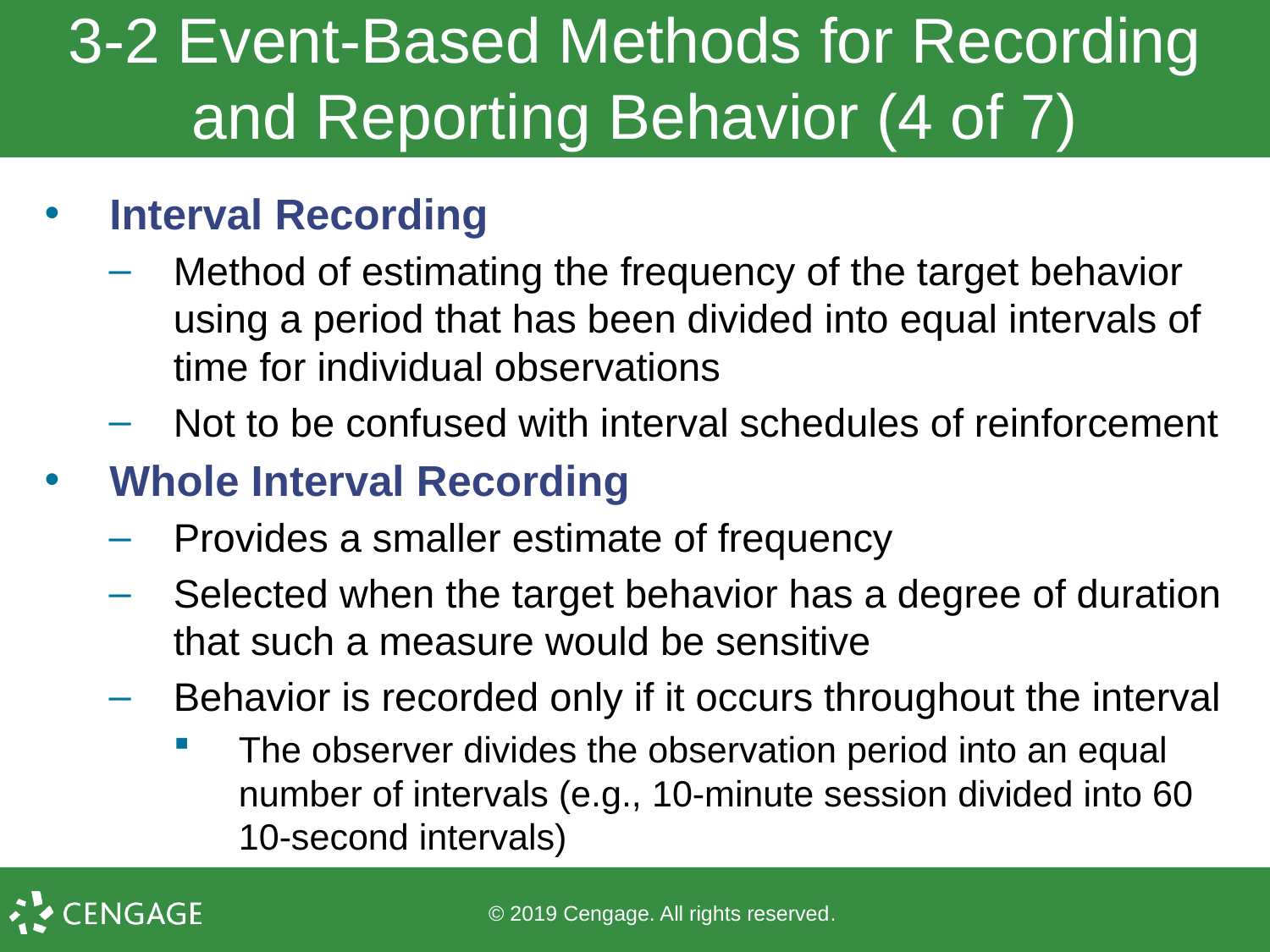

# 3-2 Event-Based Methods for Recording and Reporting Behavior (4 of 7)
Interval Recording
Method of estimating the frequency of the target behavior using a period that has been divided into equal intervals of time for individual observations
Not to be confused with interval schedules of reinforcement
Whole Interval Recording
Provides a smaller estimate of frequency
Selected when the target behavior has a degree of duration that such a measure would be sensitive
Behavior is recorded only if it occurs throughout the interval
The observer divides the observation period into an equal number of intervals (e.g., 10-minute session divided into 60 10-second intervals)